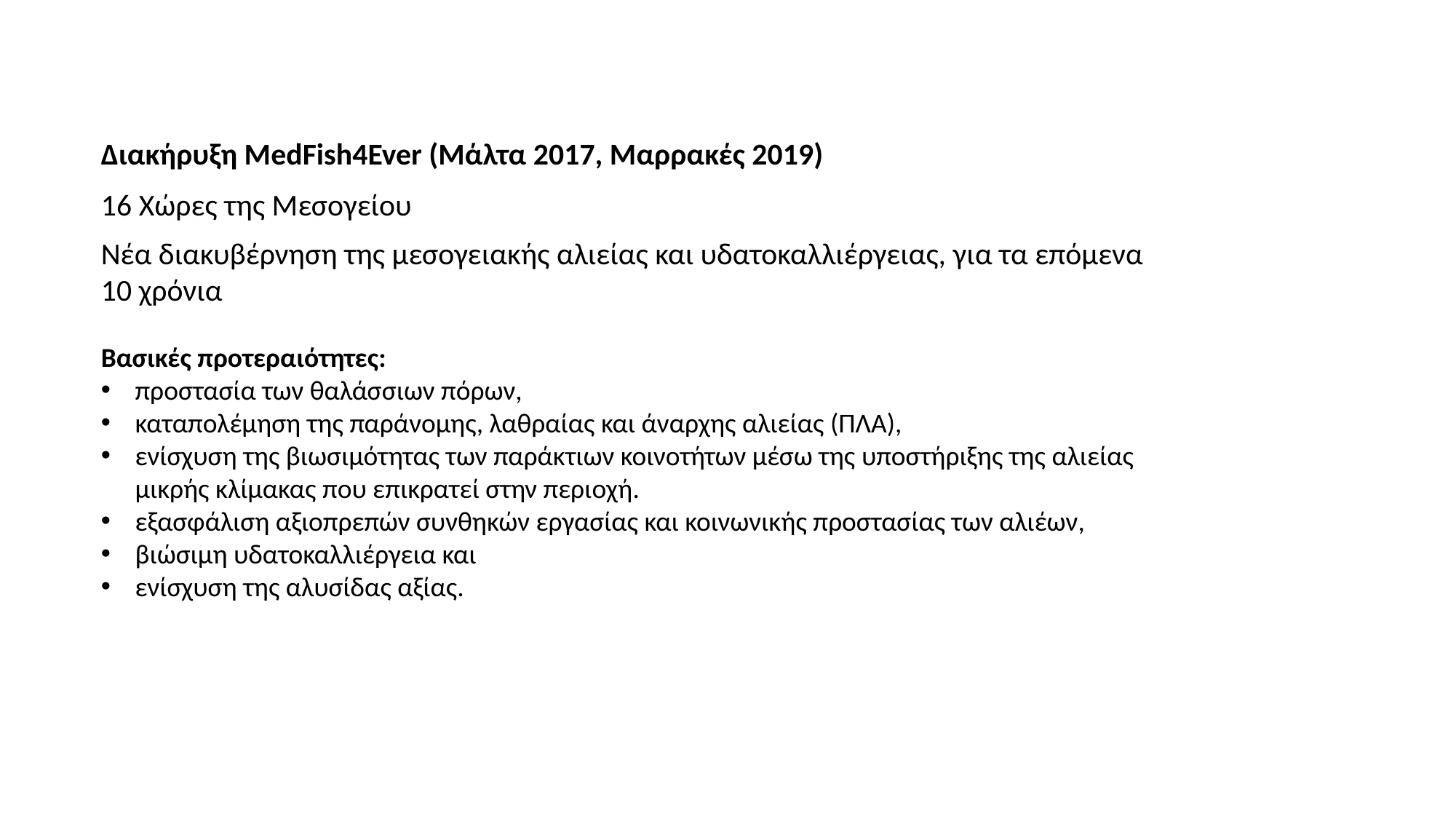

Διακήρυξη MedFish4Ever (Μάλτα 2017, Μαρρακές 2019)
16 Χώρες της Μεσογείου
Νέα διακυβέρνηση της μεσογειακής αλιείας και υδατοκαλλιέργειας, για τα επόμενα 10 χρόνια

Βασικές προτεραιότητες:
προστασία των θαλάσσιων πόρων,
καταπολέμηση της παράνομης, λαθραίας και άναρχης αλιείας (ΠΛΑ),
ενίσχυση της βιωσιμότητας των παράκτιων κοινοτήτων μέσω της υποστήριξης της αλιείας μικρής κλίμακας που επικρατεί στην περιοχή.
εξασφάλιση αξιοπρεπών συνθηκών εργασίας και κοινωνικής προστασίας των αλιέων,
βιώσιμη υδατοκαλλιέργεια και
ενίσχυση της αλυσίδας αξίας.